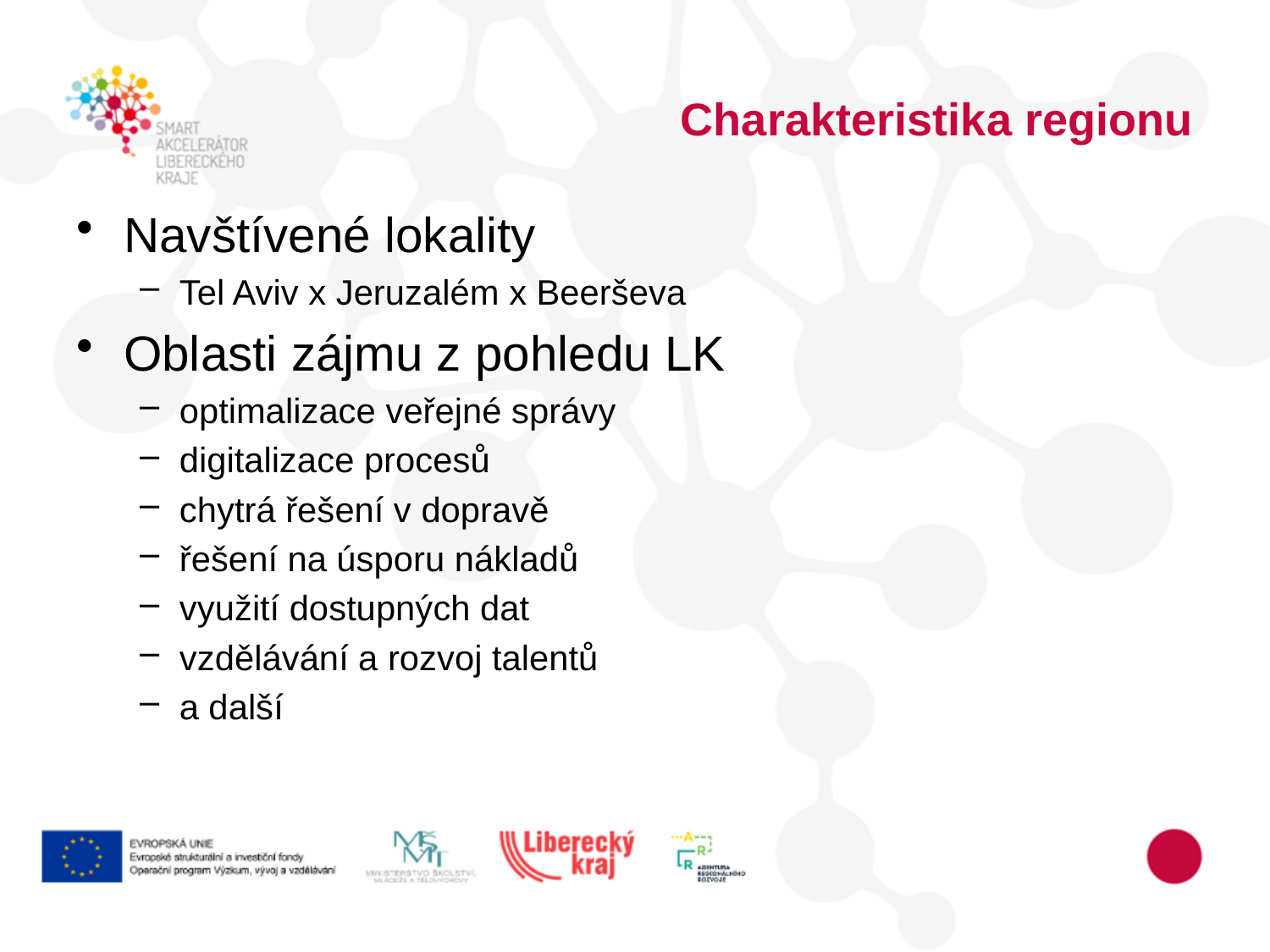

# Charakteristika regionu
Navštívené lokality
Tel Aviv x Jeruzalém x Beerševa
Oblasti zájmu z pohledu LK
optimalizace veřejné správy
digitalizace procesů
chytrá řešení v dopravě
řešení na úsporu nákladů
využití dostupných dat
vzdělávání a rozvoj talentů
a další